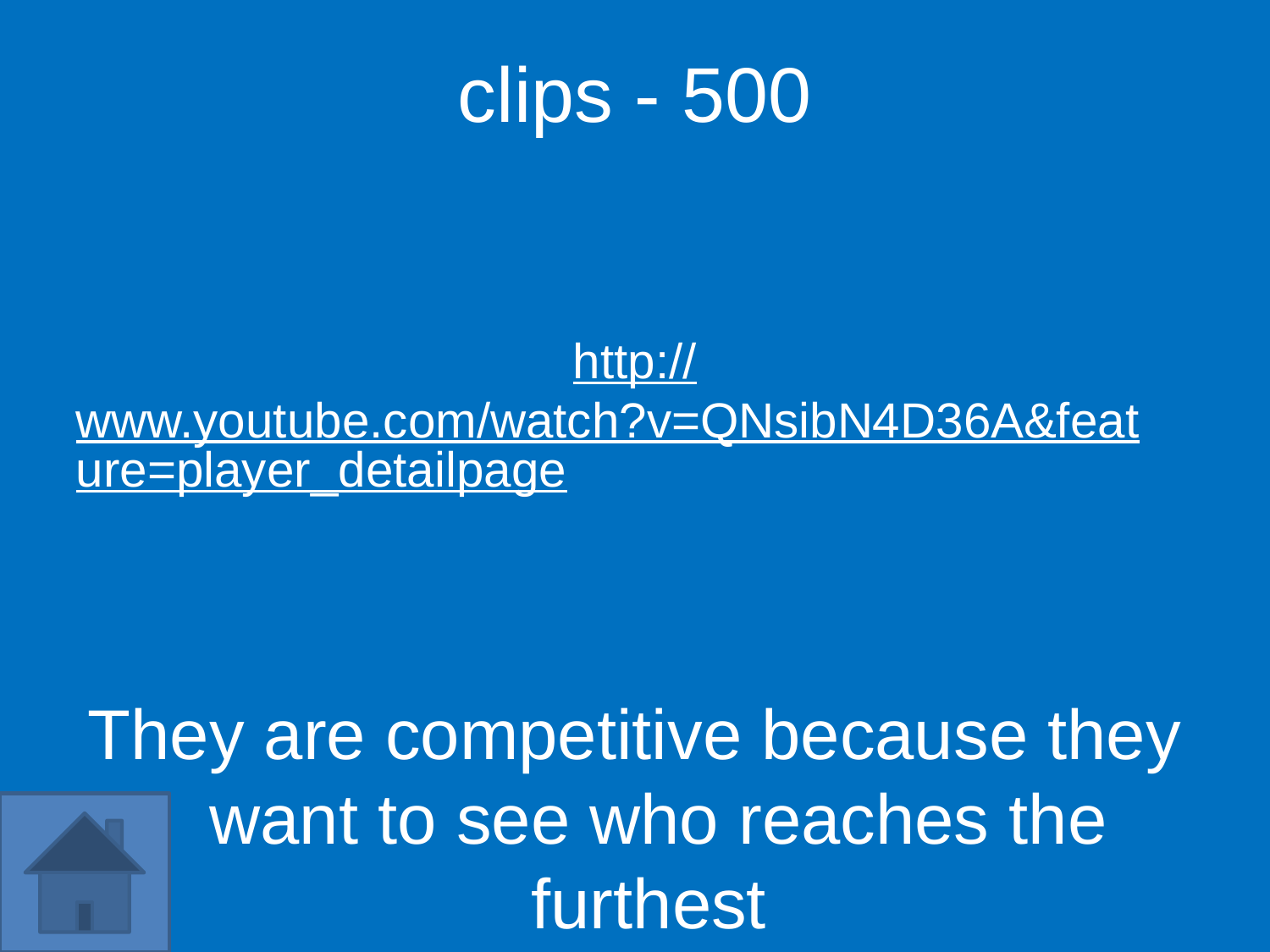

clips - 500

http://www.youtube.com/watch?v=QNsibN4D36A&feature=player_detailpage

They are competitive because they want to see who reaches the furthest